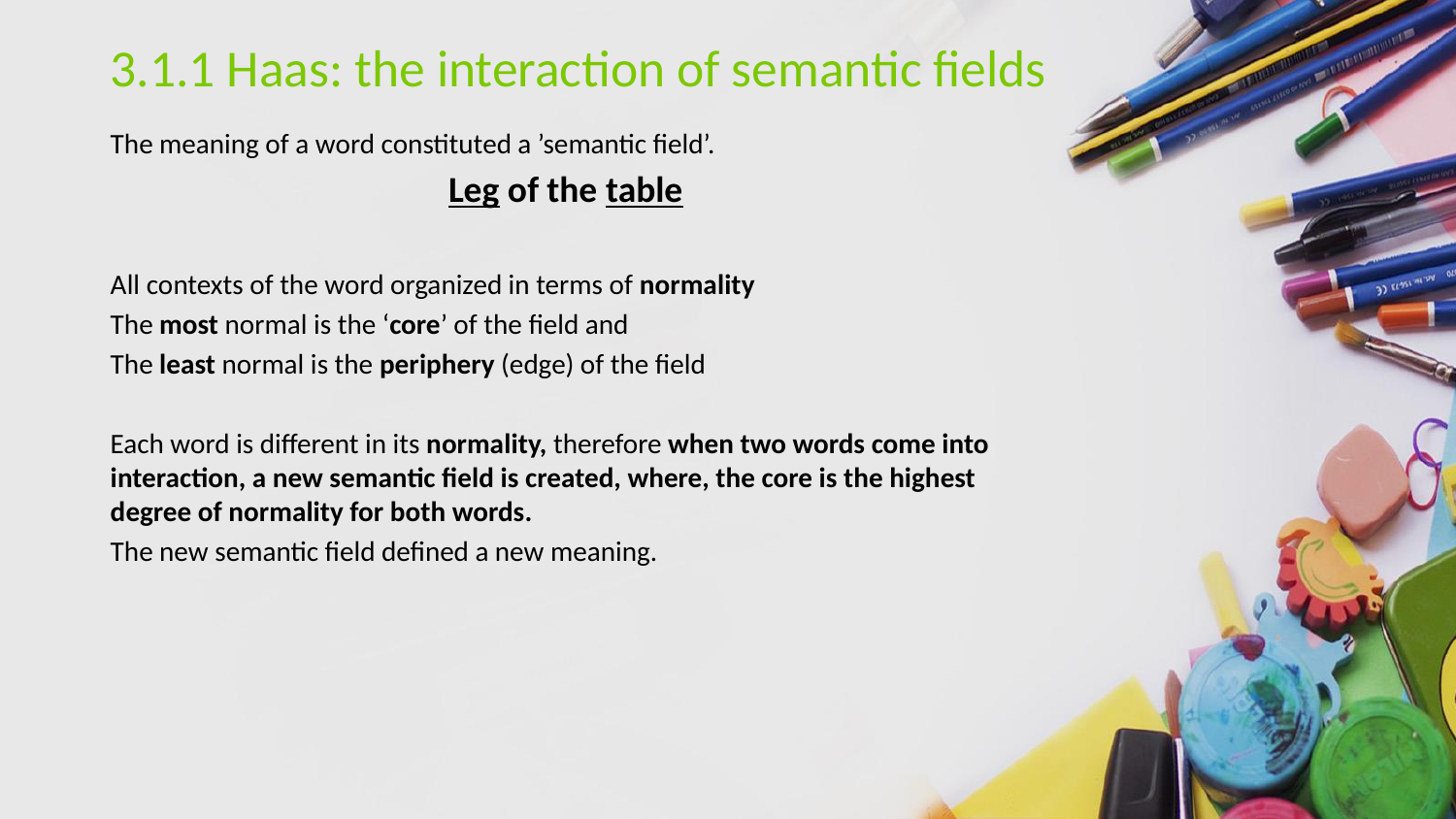

# 3.1.1 Haas: the interaction of semantic fields
The meaning of a word constituted a ’semantic field’.
                                         Leg of the table

All contexts of the word organized in terms of normality
The most normal is the ‘core’ of the field and
The least normal is the periphery (edge) of the field

Each word is different in its normality, therefore when two words come into interaction, a new semantic field is created, where, the core is the highest degree of normality for both words.
The new semantic field defined a new meaning.